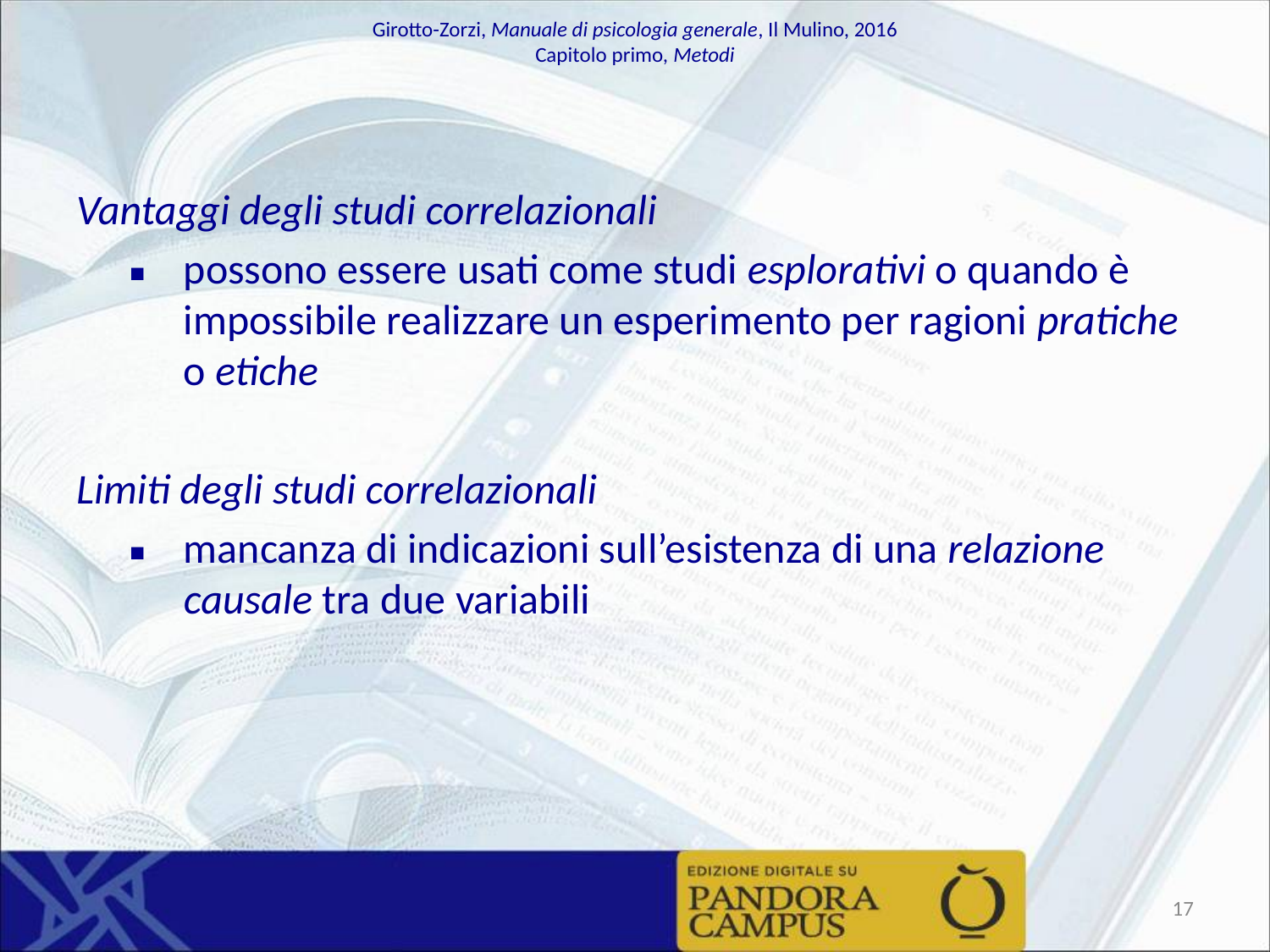

Vantaggi degli studi correlazionali
possono essere usati come studi esplorativi o quando è impossibile realizzare un esperimento per ragioni pratiche o etiche

Limiti degli studi correlazionali
mancanza di indicazioni sull’esistenza di una relazione causale tra due variabili
17